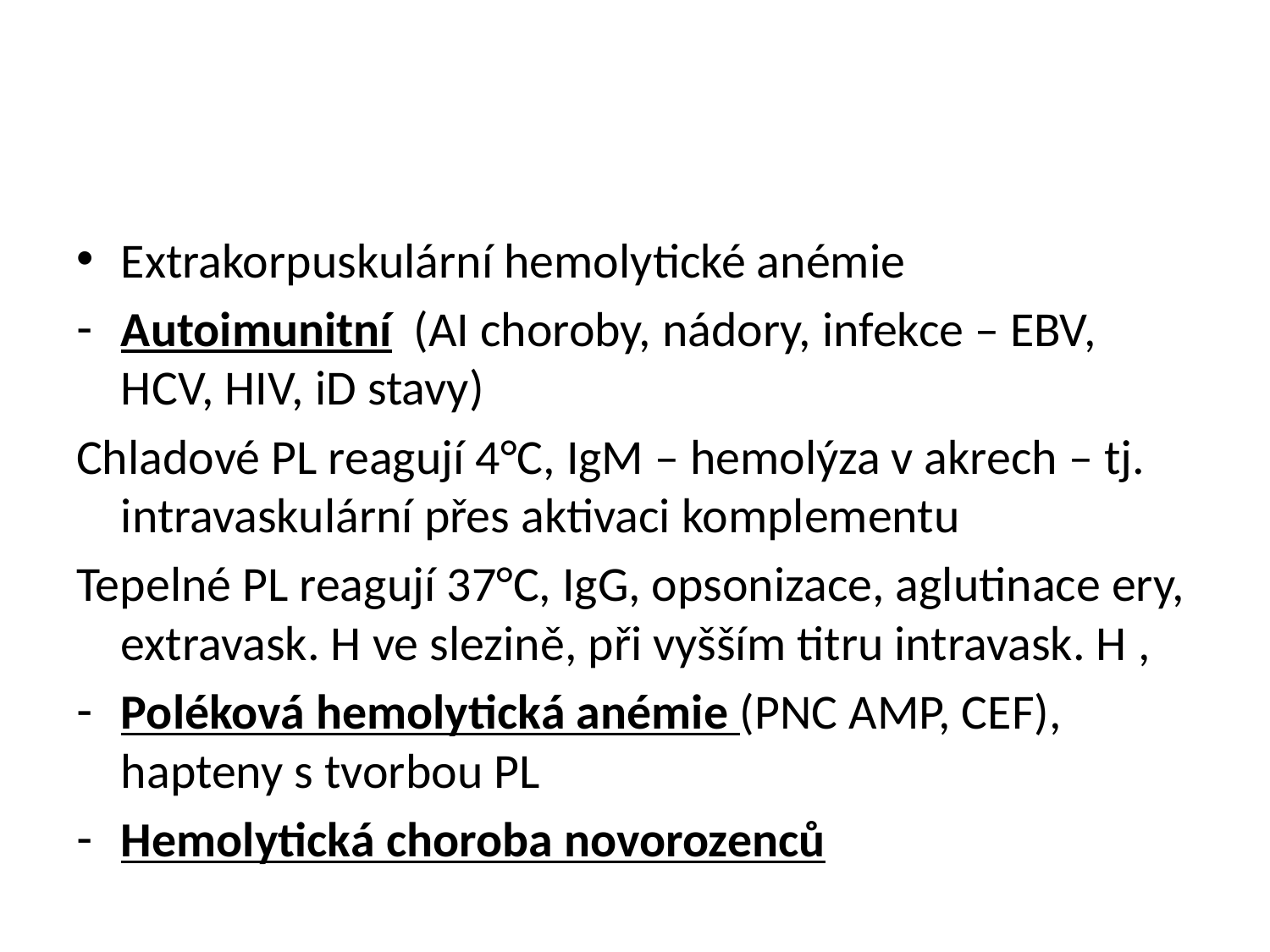

#
Extrakorpuskulární hemolytické anémie
Autoimunitní  (AI choroby, nádory, infekce – EBV, HCV, HIV, iD stavy)
Chladové PL reagují 4°C, IgM – hemolýza v akrech – tj. intravaskulární přes aktivaci komplementu
Tepelné PL reagují 37°C, IgG, opsonizace, aglutinace ery, extravask. H ve slezině, při vyšším titru intravask. H ,
Poléková hemolytická anémie (PNC AMP, CEF), hapteny s tvorbou PL
Hemolytická choroba novorozenců